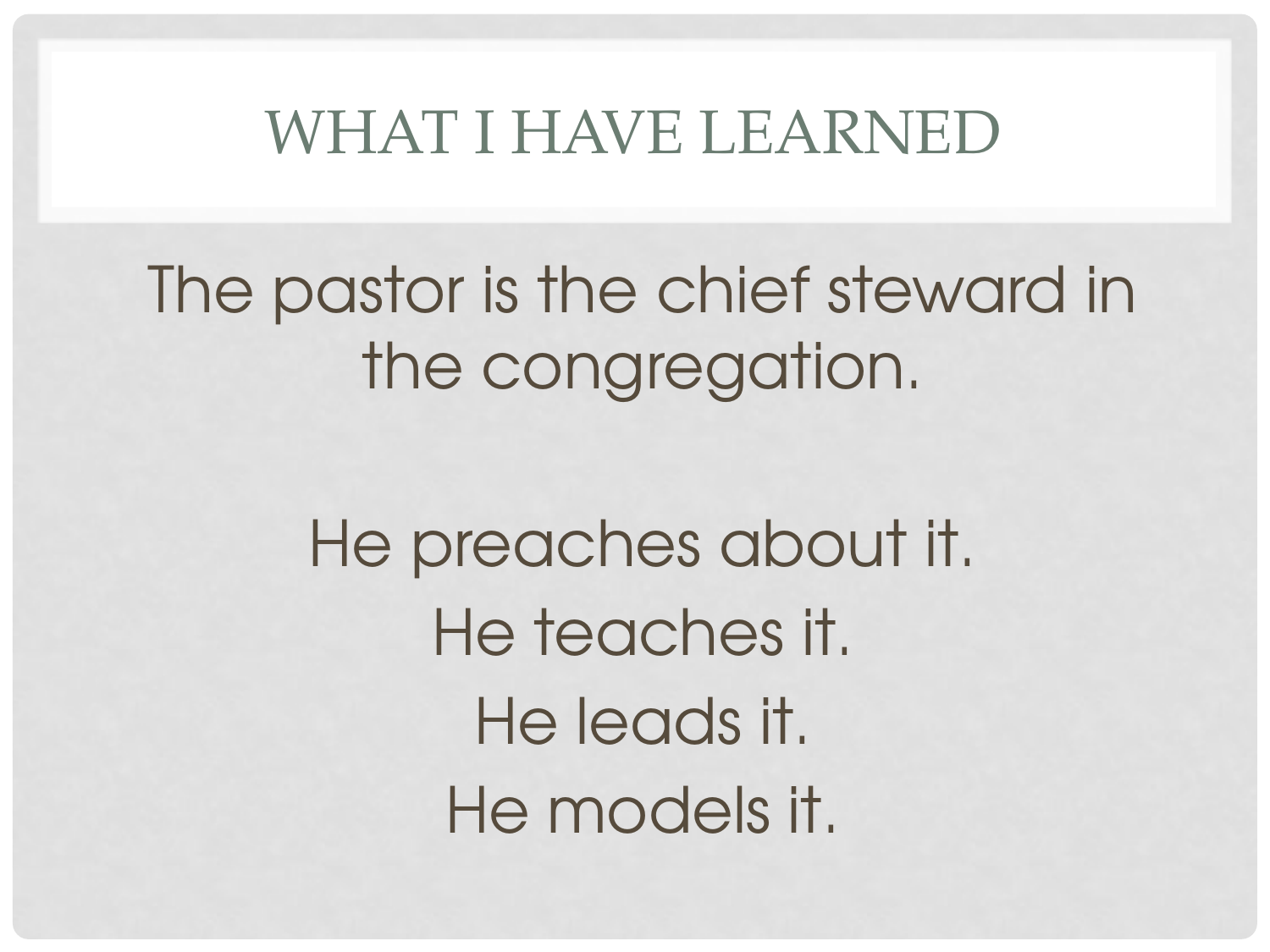

# What I have learned
The pastor is the chief steward in the congregation.

He preaches about it.
He teaches it.
He leads it.
He models it.